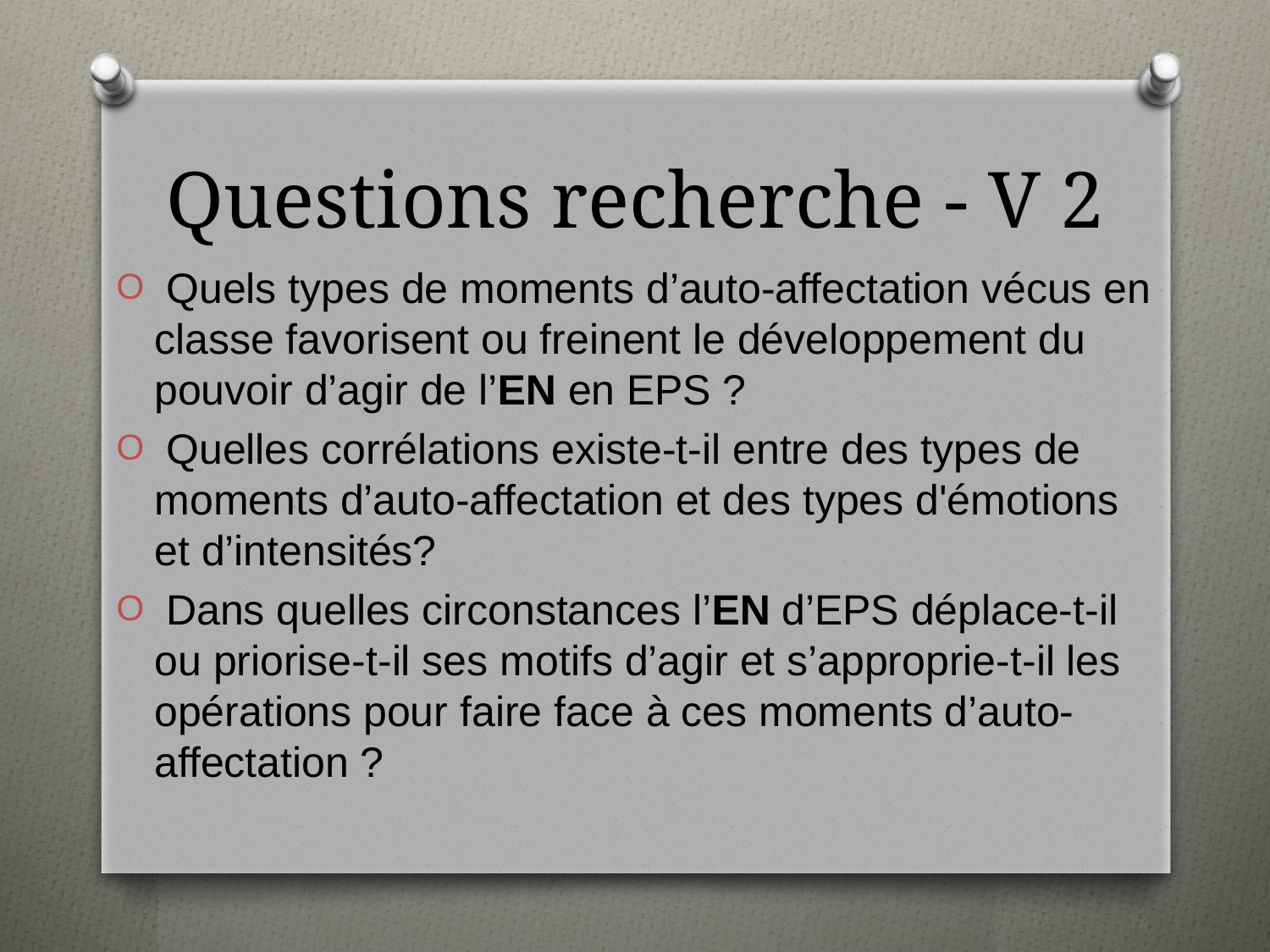

# Questions recherche - V 2
 Quels types de moments d’auto-affectation vécus en classe favorisent ou freinent le développement du pouvoir d’agir de l’EN en EPS ?
 Quelles corrélations existe-t-il entre des types de moments d’auto-affectation et des types d'émotions et d’intensités?
 Dans quelles circonstances l’EN d’EPS déplace-t-il ou priorise-t-il ses motifs d’agir et s’approprie-t-il les opérations pour faire face à ces moments d’auto-affectation ?